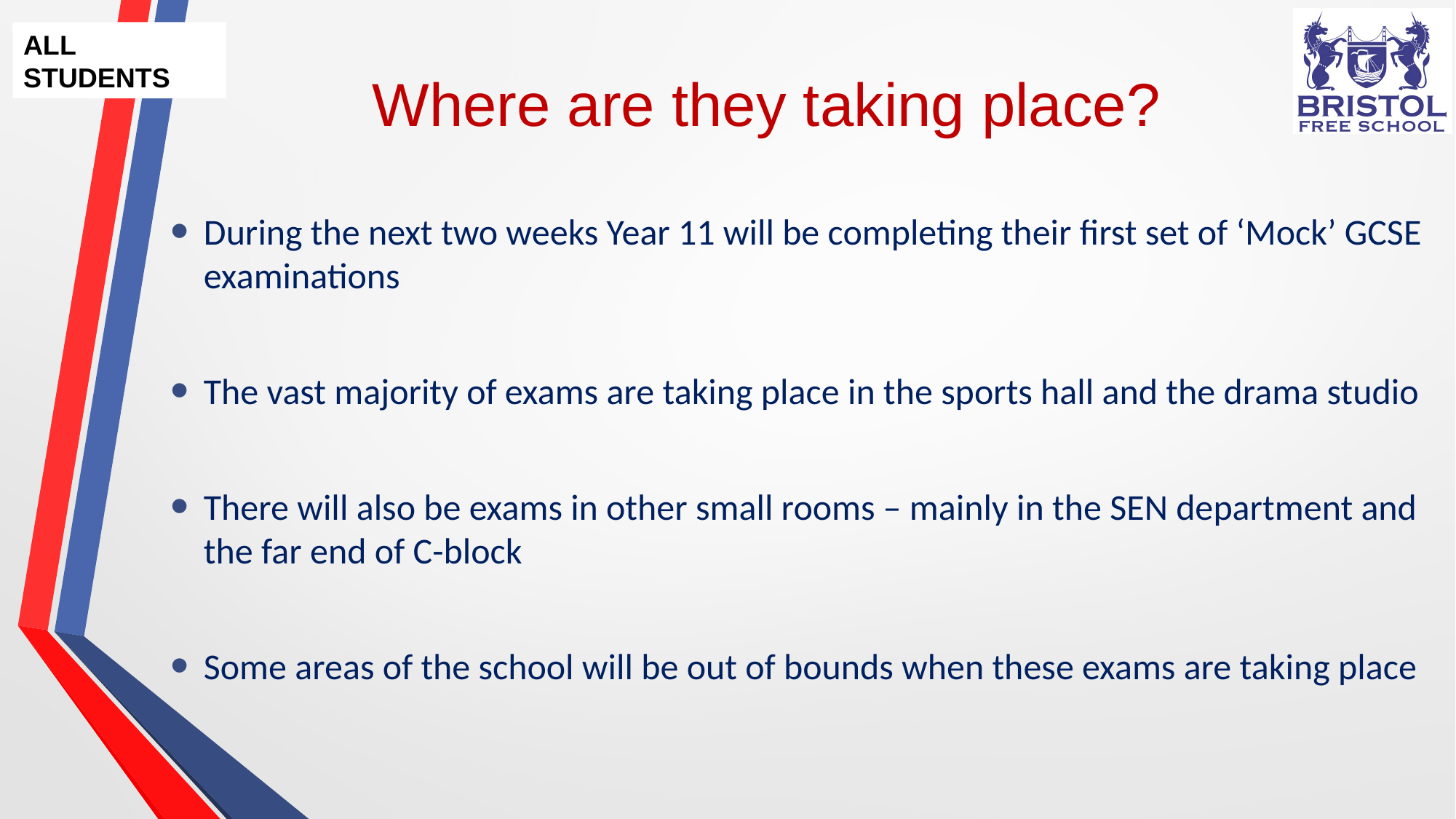

# Where are they taking place?
ALL STUDENTS
During the next two weeks Year 11 will be completing their first set of ‘Mock’ GCSE examinations

The vast majority of exams are taking place in the sports hall and the drama studio

There will also be exams in other small rooms – mainly in the SEN department and the far end of C-block

Some areas of the school will be out of bounds when these exams are taking place